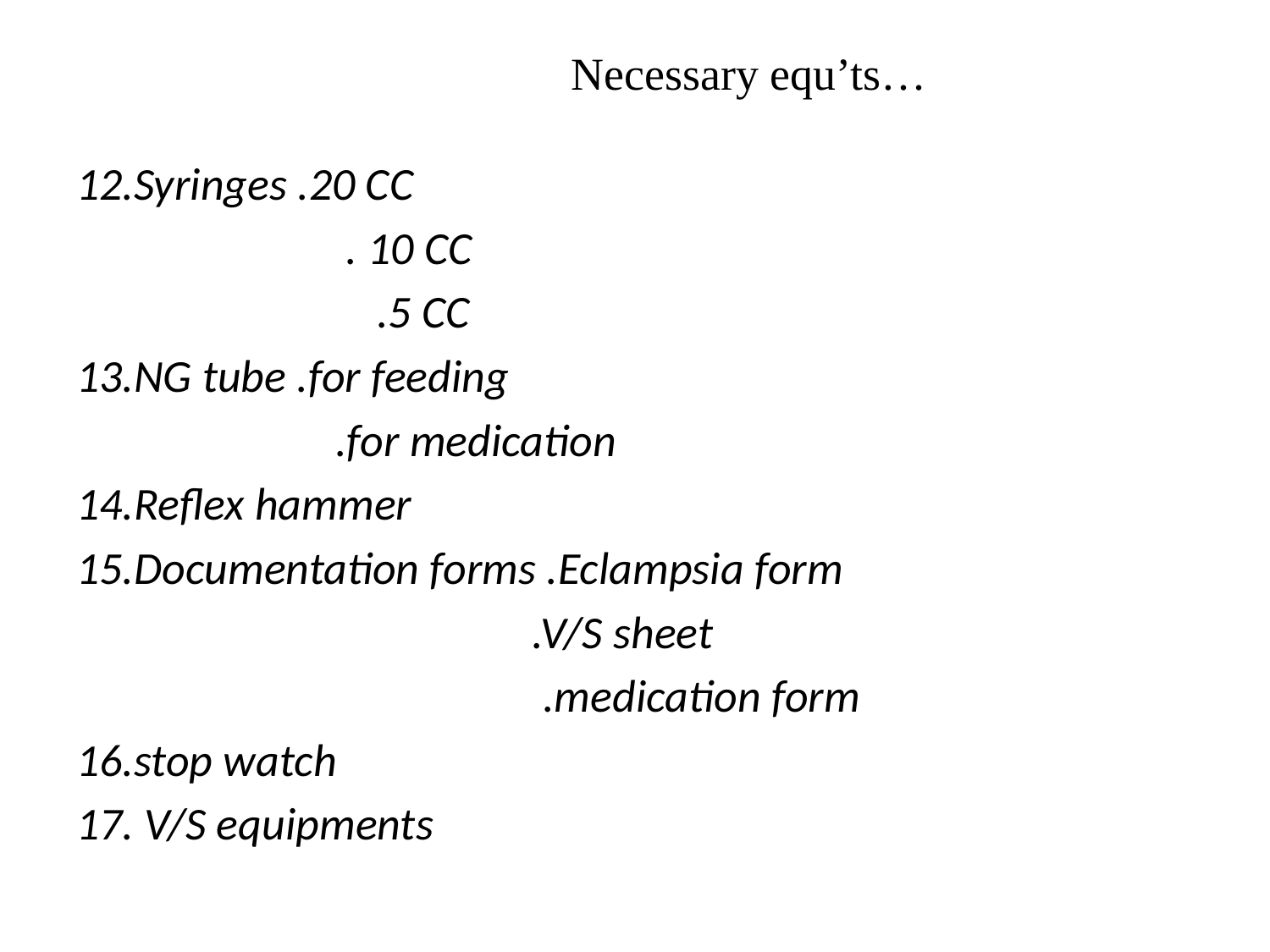

# Necessary equ’ts…
12.Syringes .20 CC
                          . 10 CC
                             .5 CC
13.NG tube .for feeding
                         .for medication
14.Reflex hammer
15.Documentation forms .Eclampsia form
                                            .V/S sheet
                                             .medication form
16.stop watch
17. V/S equipments